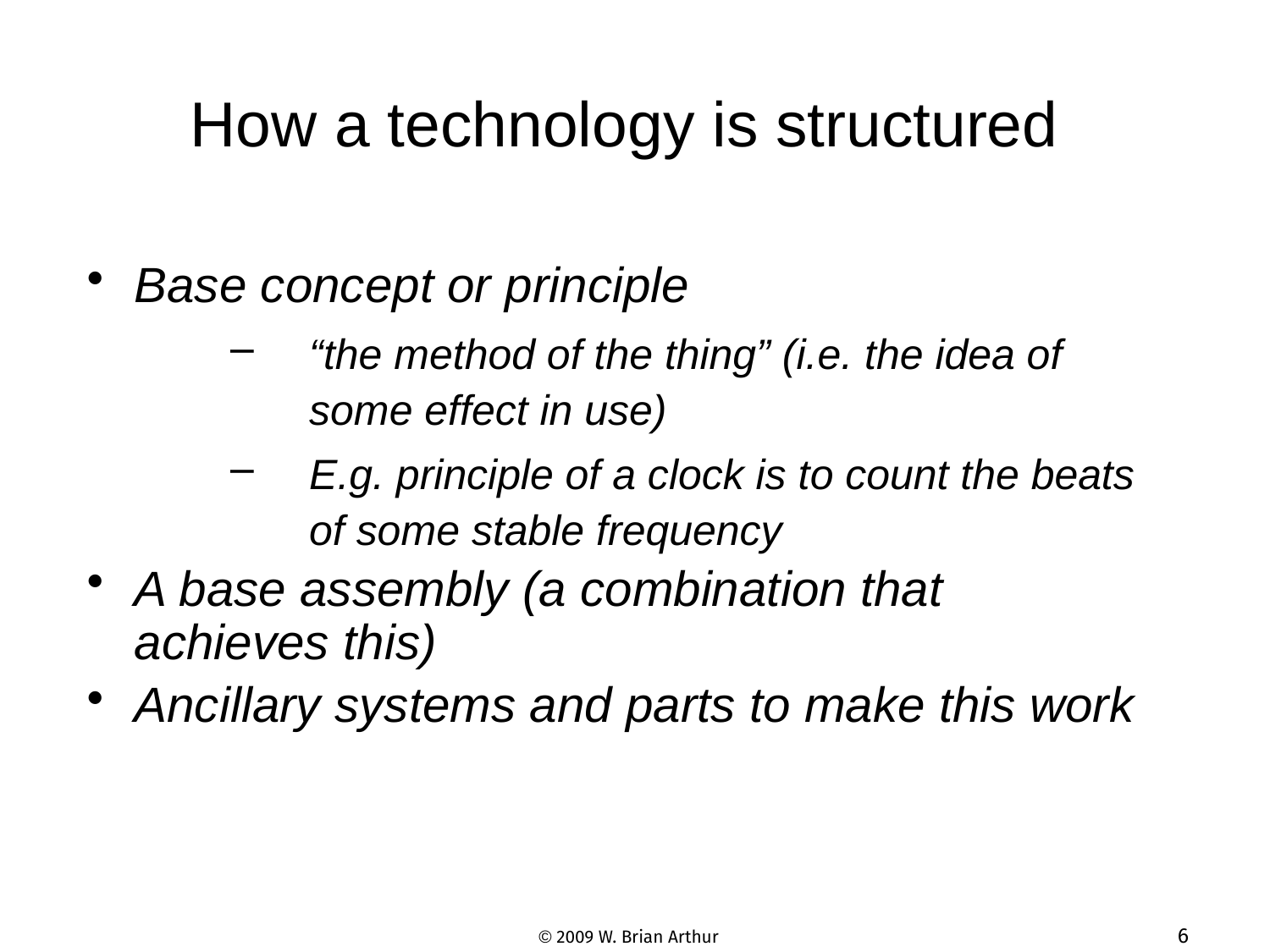

# How a technology is structured
Base concept or principle
“the method of the thing” (i.e. the idea of some effect in use)
E.g. principle of a clock is to count the beats of some stable frequency
A base assembly (a combination that achieves this)
Ancillary systems and parts to make this work
 © 2009 W. Brian Arthur
6